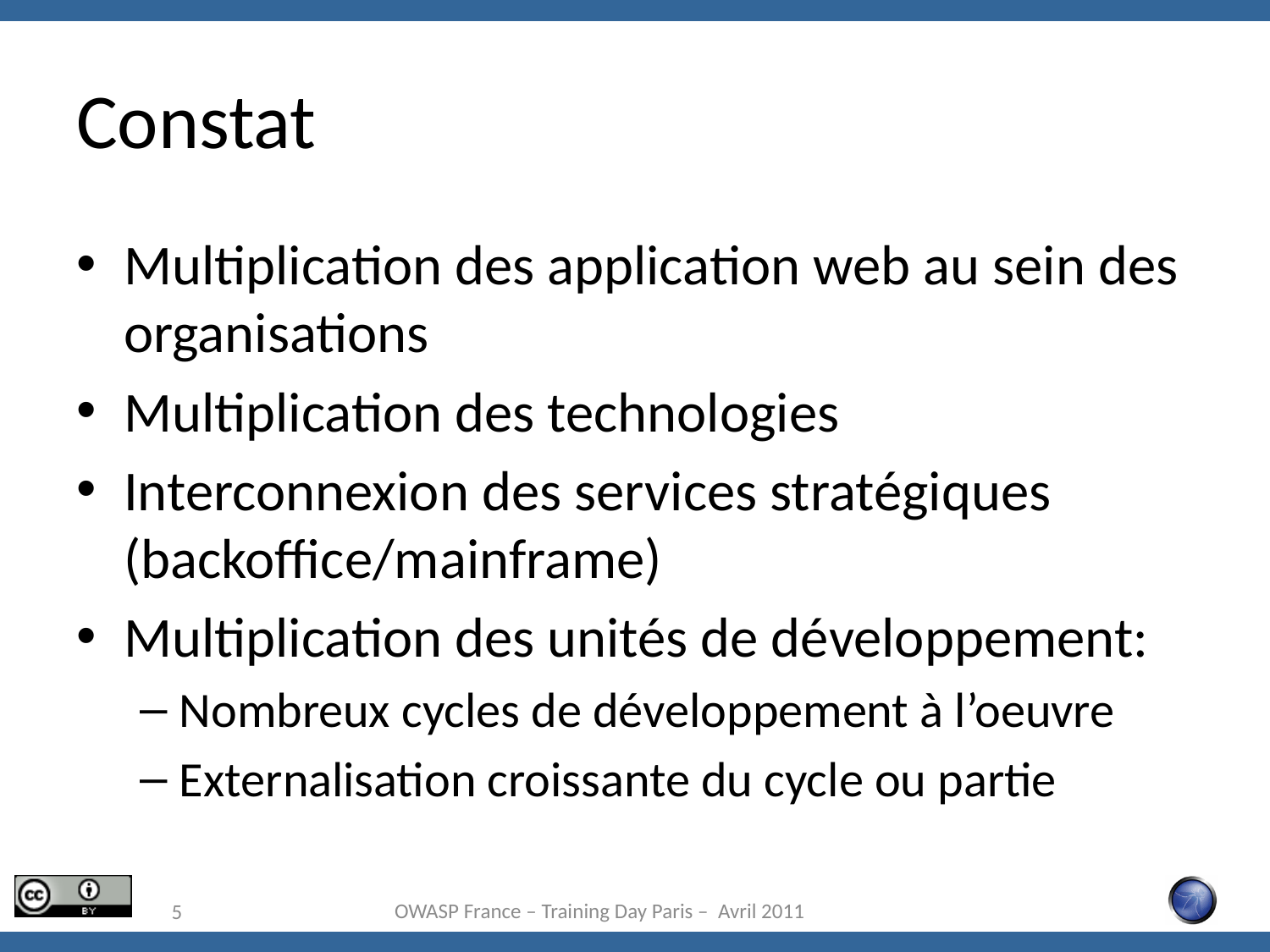

# Constat
Multiplication des application web au sein des organisations
Multiplication des technologies
Interconnexion des services stratégiques (backoffice/mainframe)
Multiplication des unités de développement:
Nombreux cycles de développement à l’oeuvre
Externalisation croissante du cycle ou partie
OWASP France – Training Day Paris –  Avril 2011
5